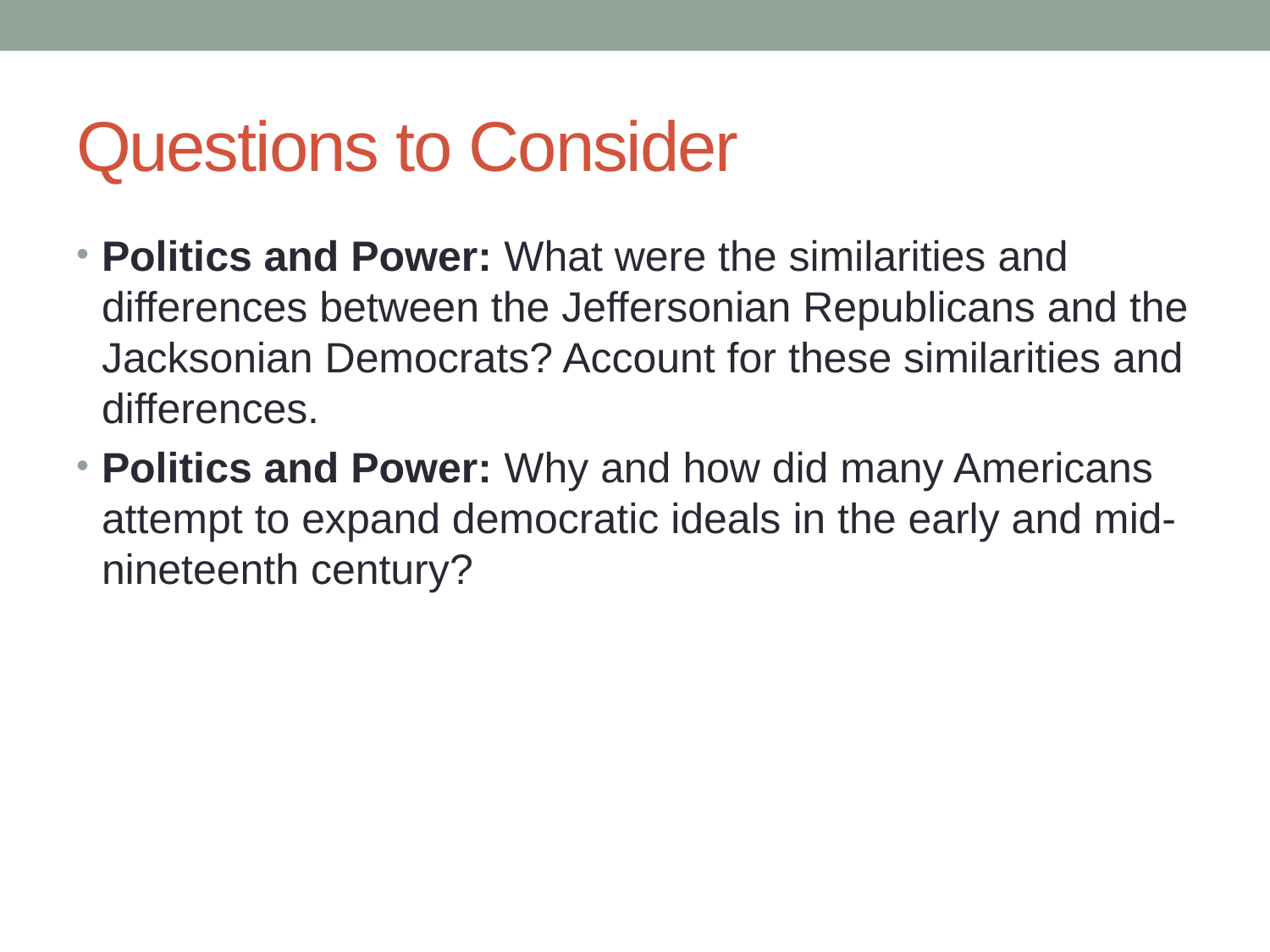

# Questions to Consider
Politics and Power: What were the similarities and differences between the Jeffersonian Republicans and the Jacksonian Democrats? Account for these similarities and differences.
Politics and Power: Why and how did many Americans attempt to expand democratic ideals in the early and mid-nineteenth century?